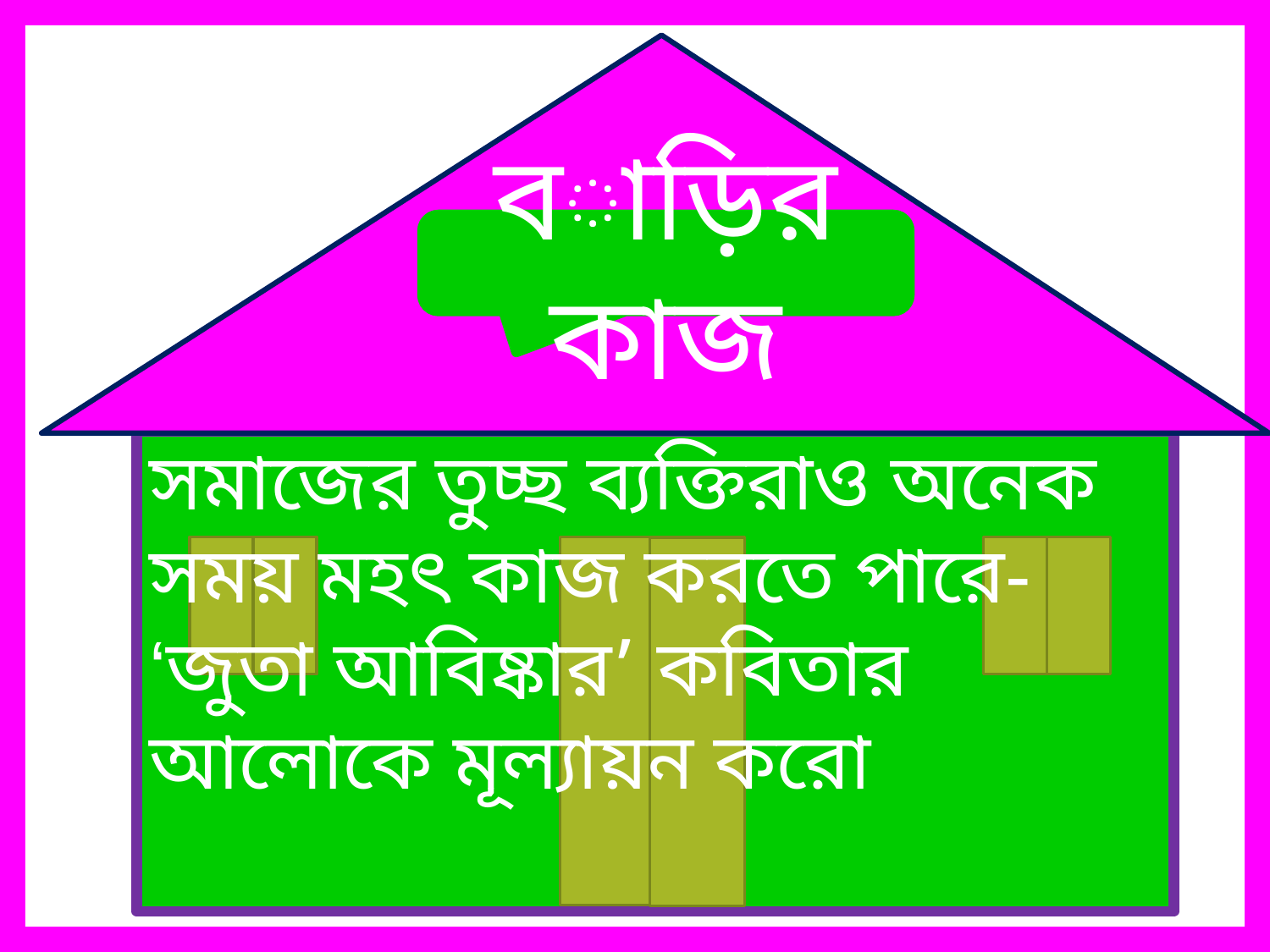

বাড়ির কাজ

সমাজের তুচ্ছ ব্যক্তিরাও অনেক সময় মহৎ কাজ করতে পারে- ‘জুতা আবিষ্কার’ কবিতার আলোকে মূল্যায়ন করো